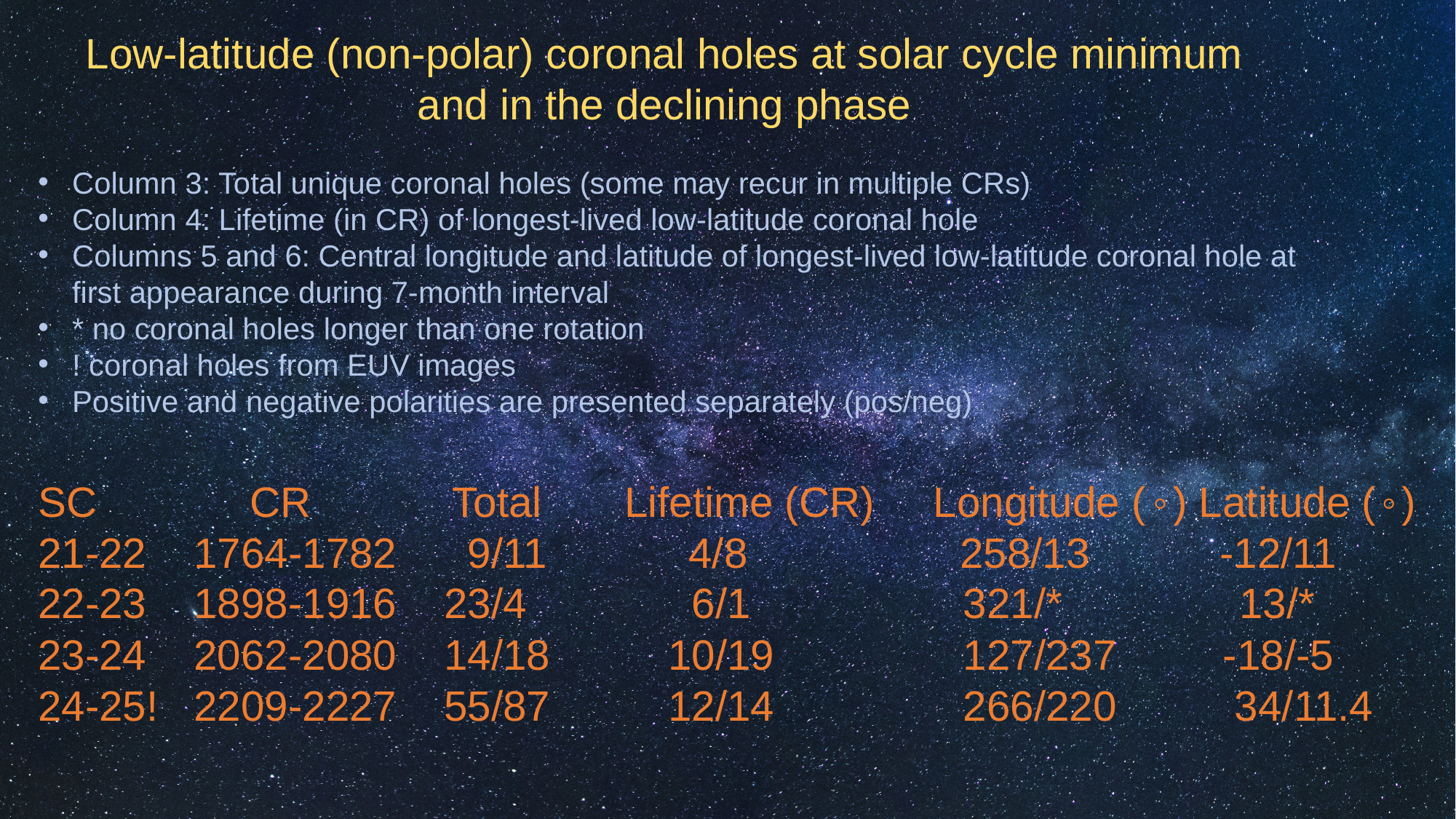

Low-latitude (non-polar) coronal holes at solar cycle minimum and in the declining phase

Column 3: Total unique coronal holes (some may recur in multiple CRs)
Column 4: Lifetime (in CR) of longest-lived low-latitude coronal hole
Columns 5 and 6: Central longitude and latitude of longest-lived low-latitude coronal hole at first appearance during 7-month interval
* no coronal holes longer than one rotation
! coronal holes from EUV images
Positive and negative polarities are presented separately (pos/neg)
SC             CR            Total       Lifetime (CR)     Longitude (◦) Latitude (◦)
21-22    1764-1782      9/11            4/8                  258/13           -12/11
22-23    1898-1916    23/4              6/1                  321/*               13/*
23-24    2062-2080    14/18          10/19                127/237         -18/-5
24-25!   2209-2227    55/87          12/14                266/220          34/11.4